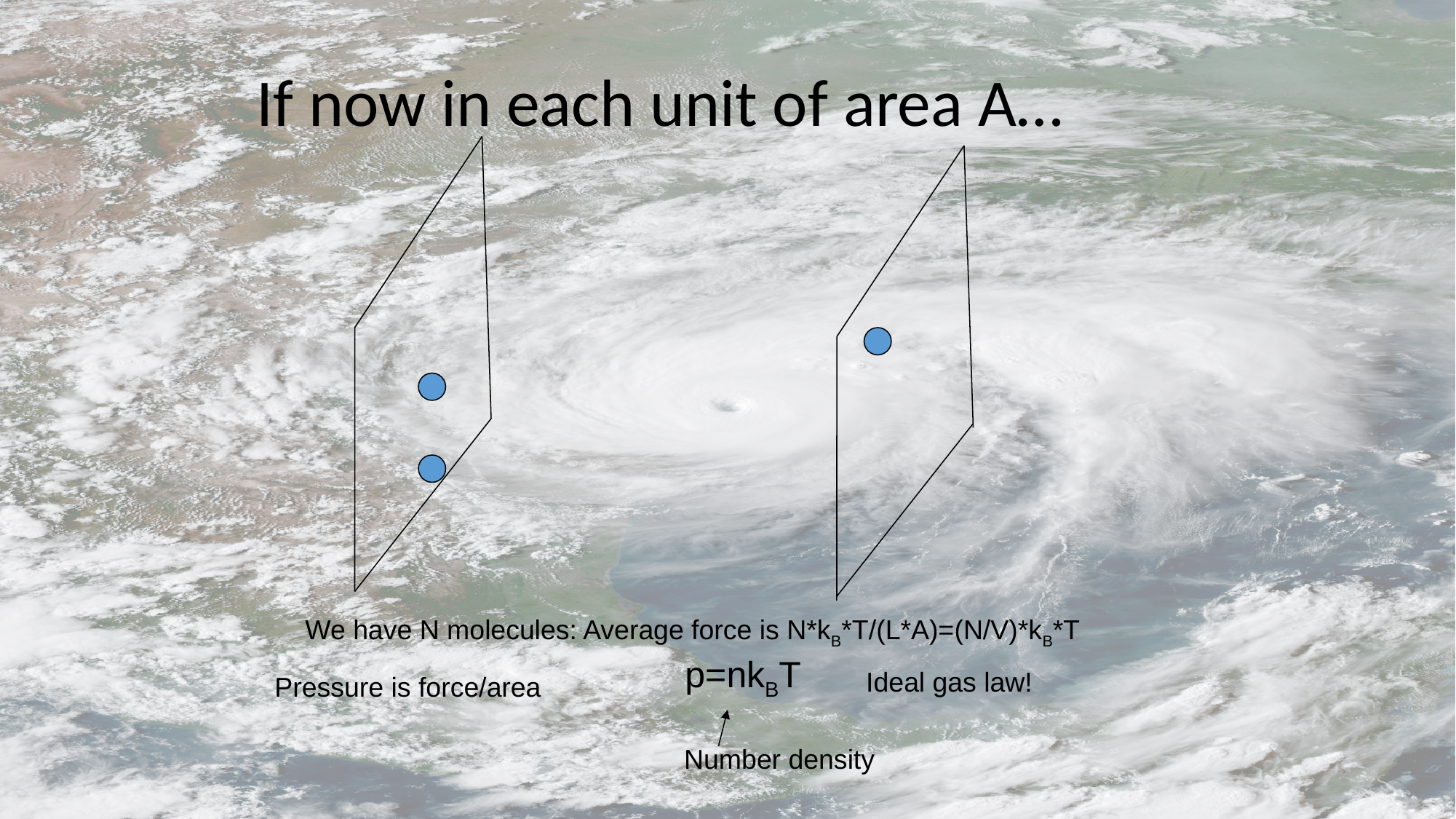

# If now in each unit of area A…

We have N molecules: Average force is N*kB*T/(L*A)=(N/V)*kB*T
p=nkBT
Ideal gas law!
Pressure is force/area

Number density